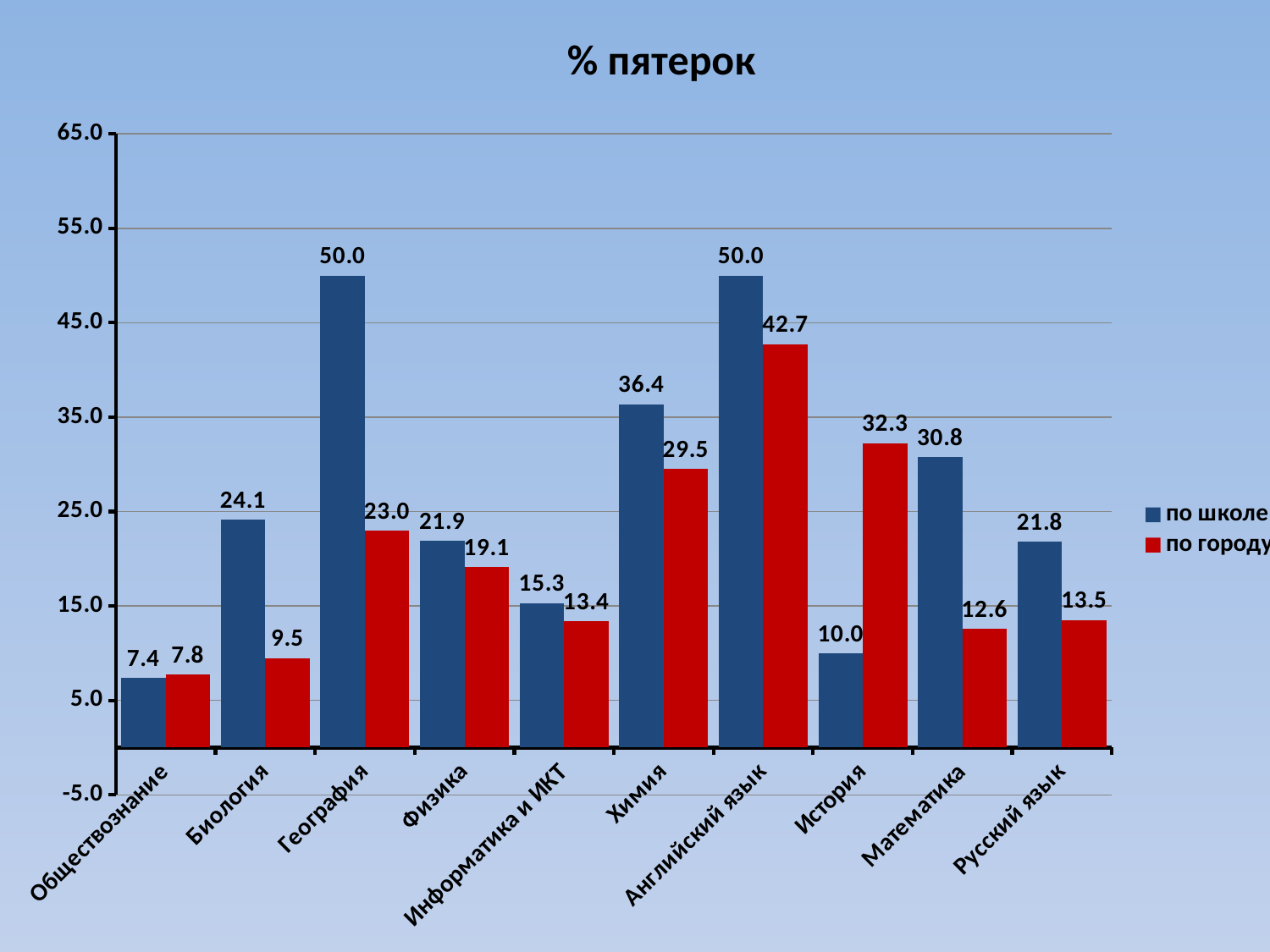

% пятерок

### Chart

| Category | по школе | по городу |
|---|---|---|
| Обществознание | 7.40740740740741 | 7.76361529548088 |
| Биология | 24.1379310344828 | 9.47712418300653 |
| География | 50.0 | 22.9974160206718 |
| Физика | 21.875 | 19.1176470588235 |
| Информатика и ИКТ | 15.3061224489796 | 13.3848133848134 |
| Химия | 36.3636363636363 | 29.5180722891566 |
| Английский язык | 50.0 | 42.7350427350427 |
| История | 10.0 | 32.258064516129 |
| Математика | 30.7692307692308 | 12.5930165998855 |
| Русский язык | 21.7948717948718 | 13.5042735042735 |